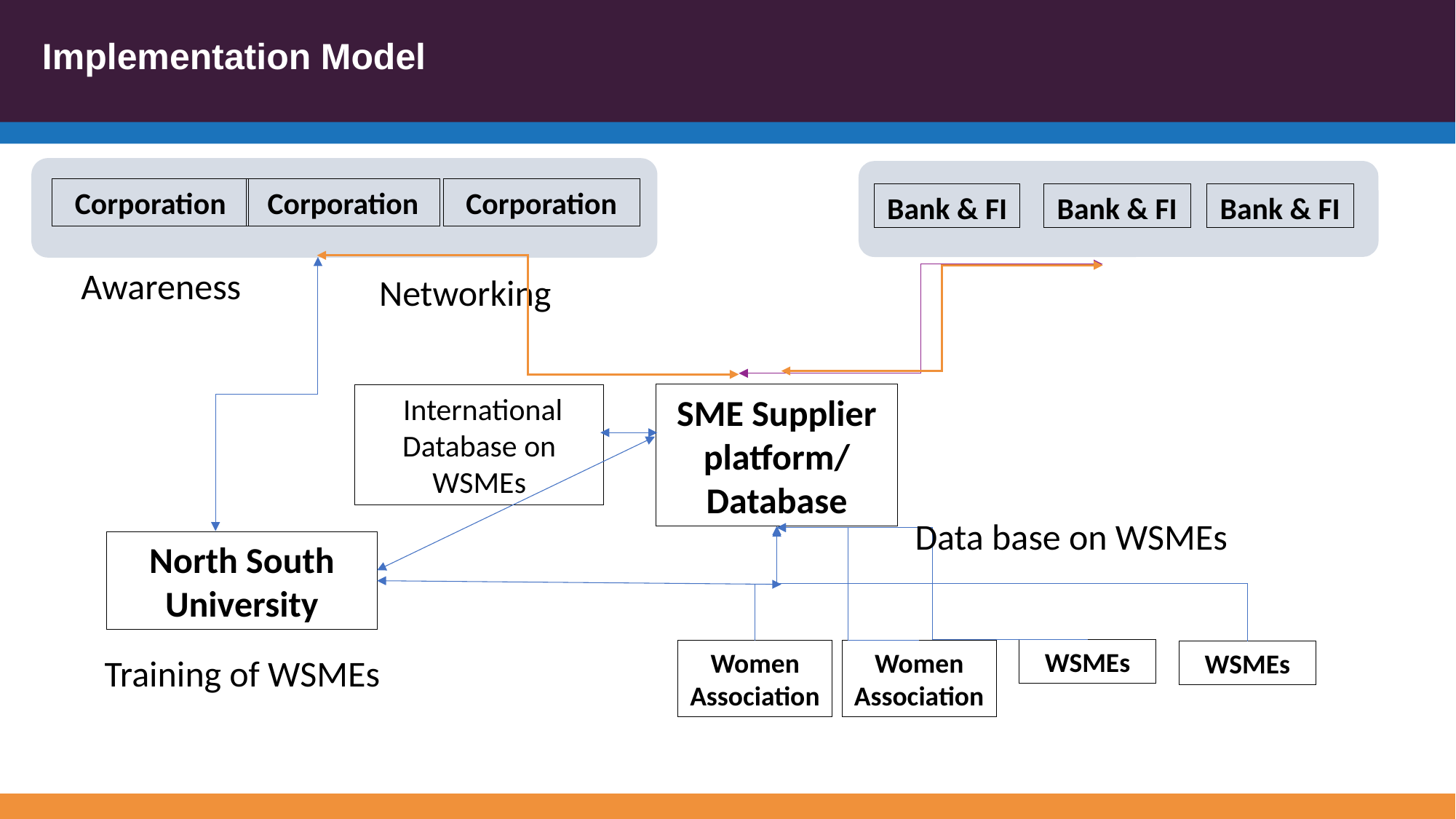

Implementation Model

Corporation
Corporation
Corporation
 International Database on WSMEs
Bank & FI
Bank & FI
Bank & FI
Awareness
Networking
SME Supplier platform/
Database
WSMEs
Women Association
Women Association
WSMEs
Data base on WSMEs
North South University
Fintech
Training of WSMEs